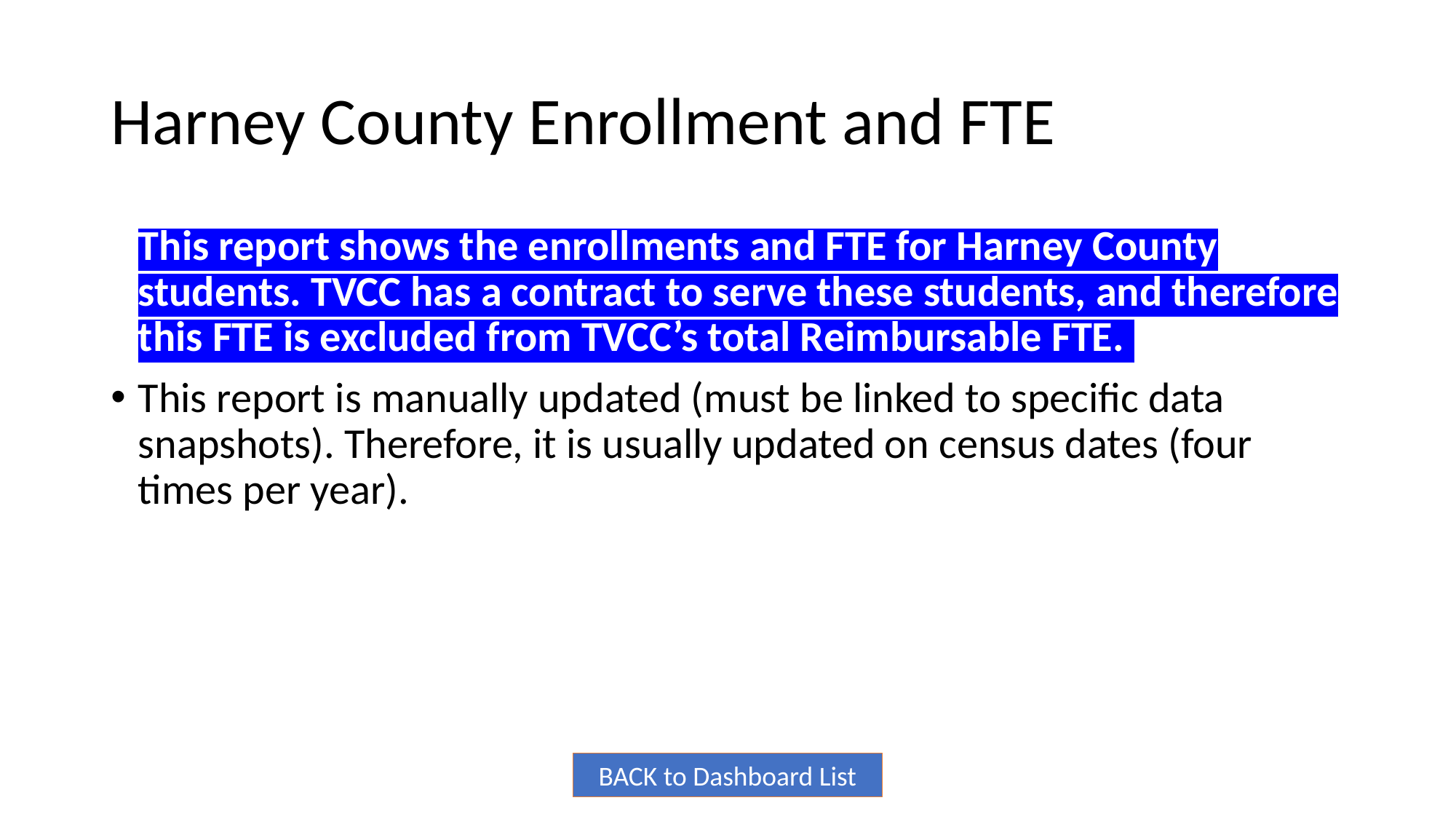

# Harney County Enrollment and FTE
This report shows the enrollments and FTE for Harney County students. TVCC has a contract to serve these students, and therefore this FTE is excluded from TVCC’s total Reimbursable FTE.
This report is manually updated (must be linked to specific data snapshots). Therefore, it is usually updated on census dates (four times per year).
BACK to Dashboard List